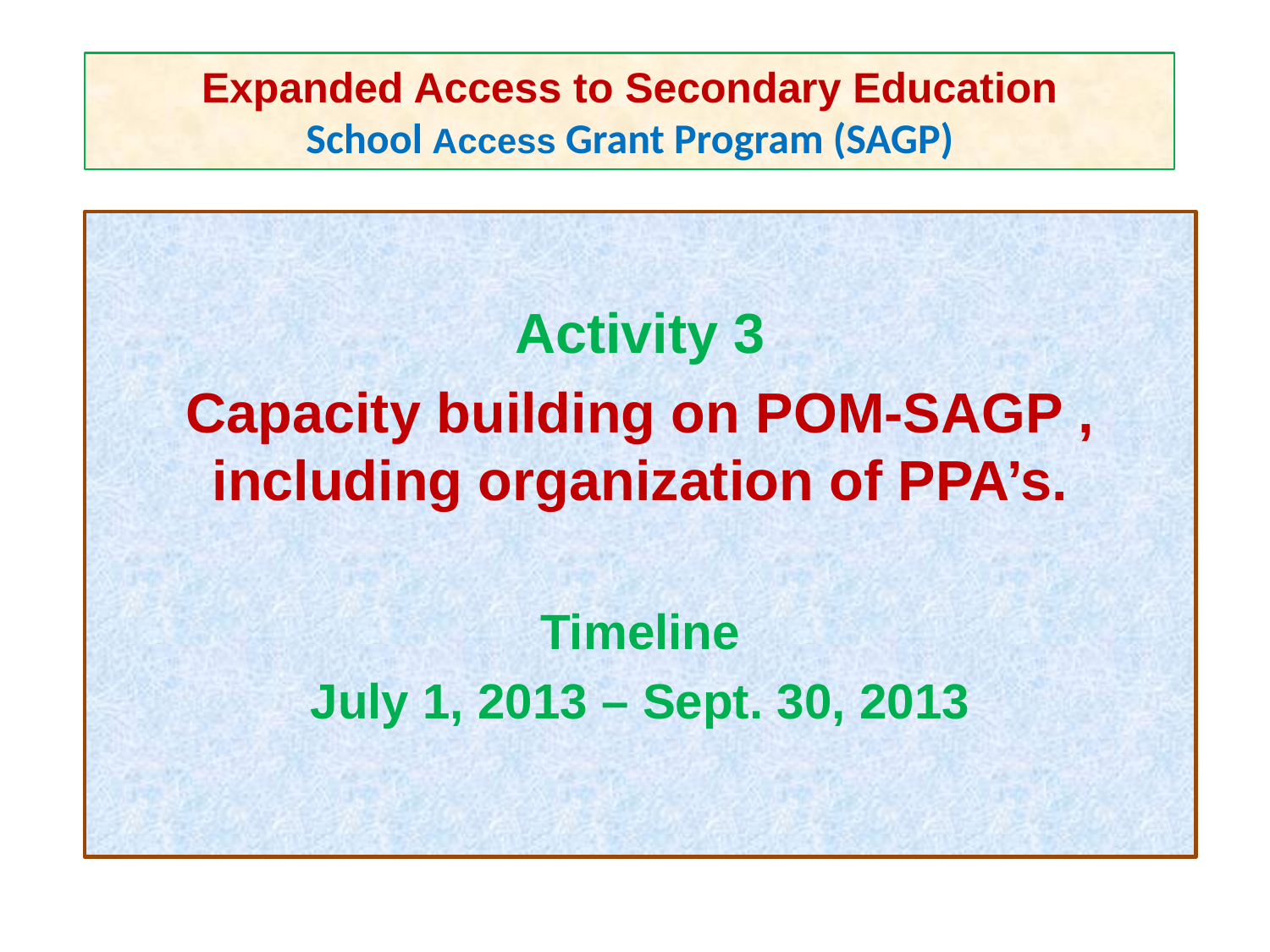

# Expanded Access to Secondary Education School Access Grant Program (SAGP)

Activity 3
Capacity building on POM-SAGP , including organization of PPA’s.

Timeline
July 1, 2013 – Sept. 30, 2013